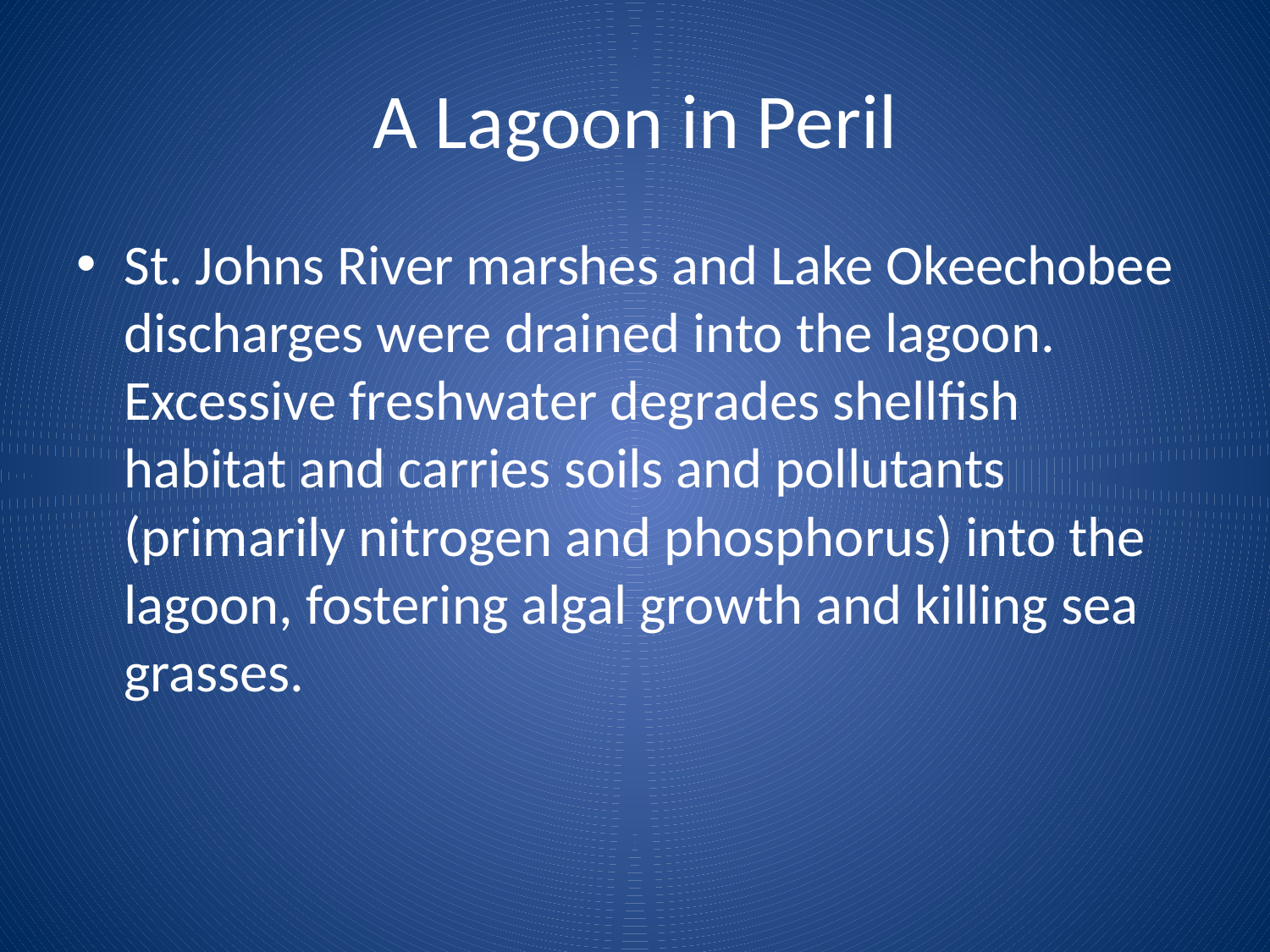

# A Lagoon in Peril
St. Johns River marshes and Lake Okeechobee discharges were drained into the lagoon. Excessive freshwater degrades shellfish habitat and carries soils and pollutants (primarily nitrogen and phosphorus) into the lagoon, fostering algal growth and killing sea grasses.